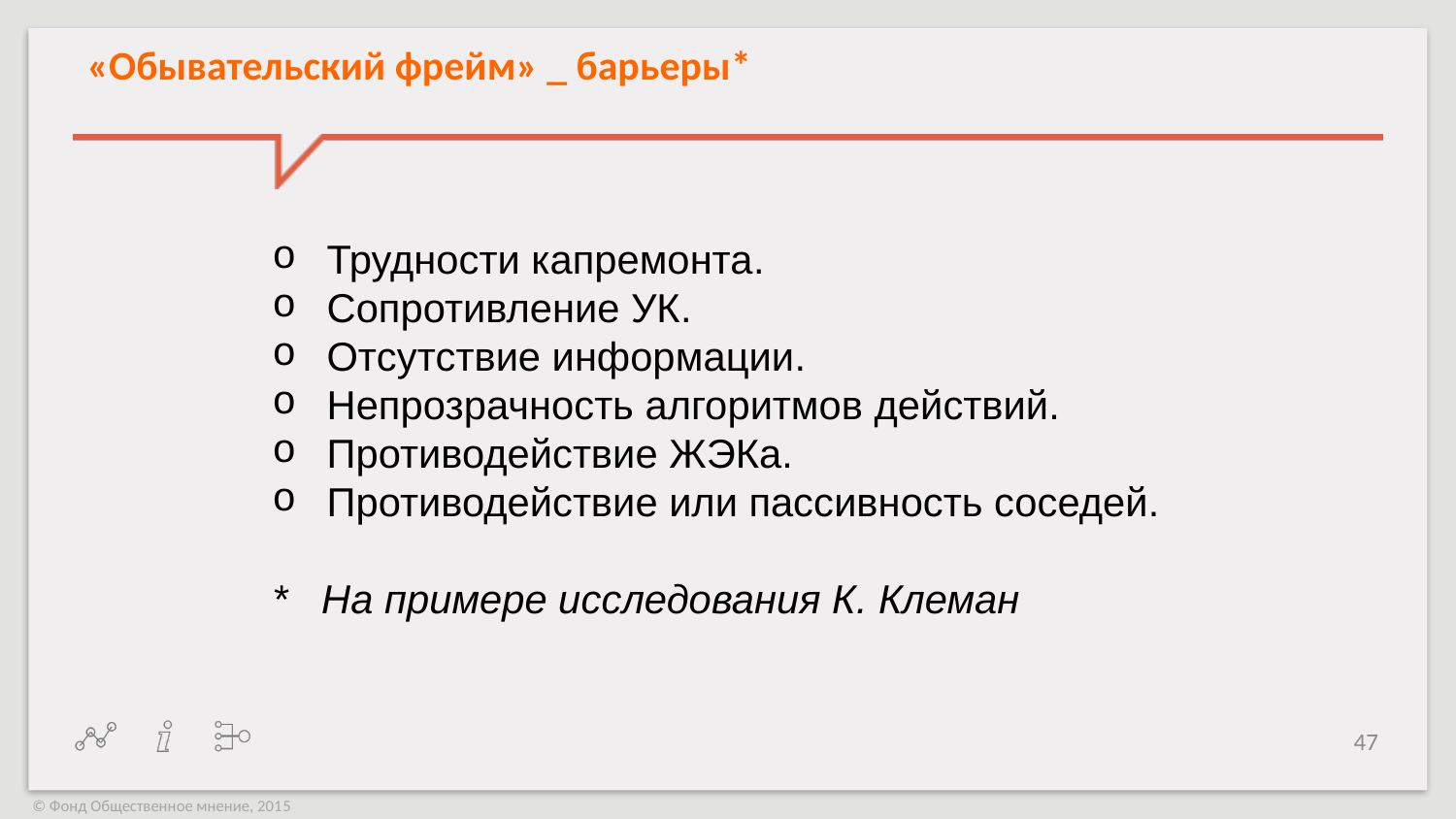

«Обывательский фрейм» _ барьеры*
Трудности капремонта.
Сопротивление УК.
Отсутствие информации.
Непрозрачность алгоритмов действий.
Противодействие ЖЭКа.
Противодействие или пассивность соседей.

*   На примере исследования К. Клеман